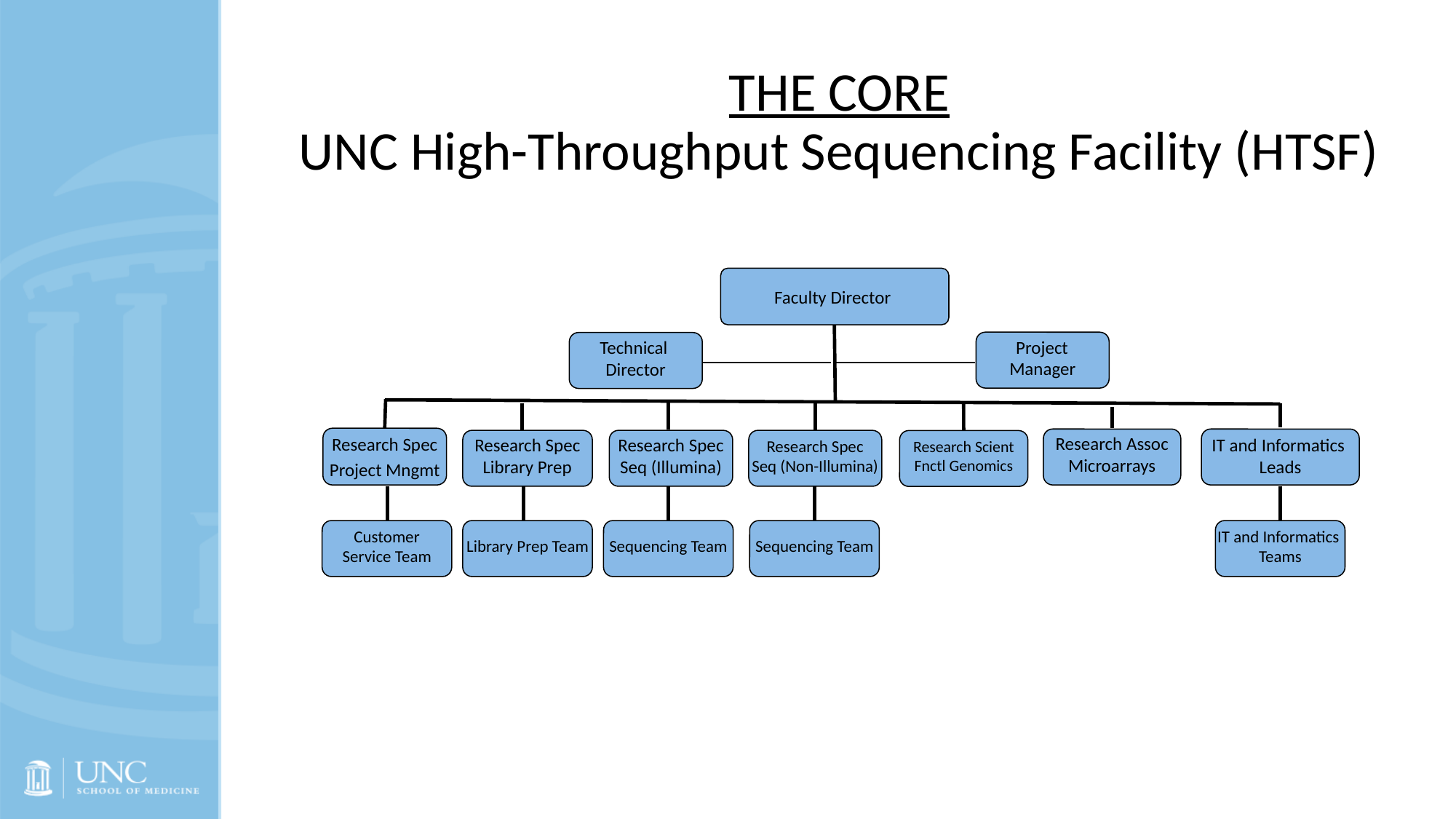

# THE CORE UNC High-Throughput Sequencing Facility (HTSF)
Faculty Director
 Project
Manager

Technical
Director

Research Spec
Project Mngmt
Research Assoc
Microarrays

IT and Informatics
Leads

Research Spec
Library Prep

Research Spec
Seq (Illumina)

Research Spec
Seq (Non-Illumina)

Research Scient
Fnctl Genomics

Customer
Service Team

Library Prep Team

Sequencing Team

Sequencing Team

IT and Informatics
Teams